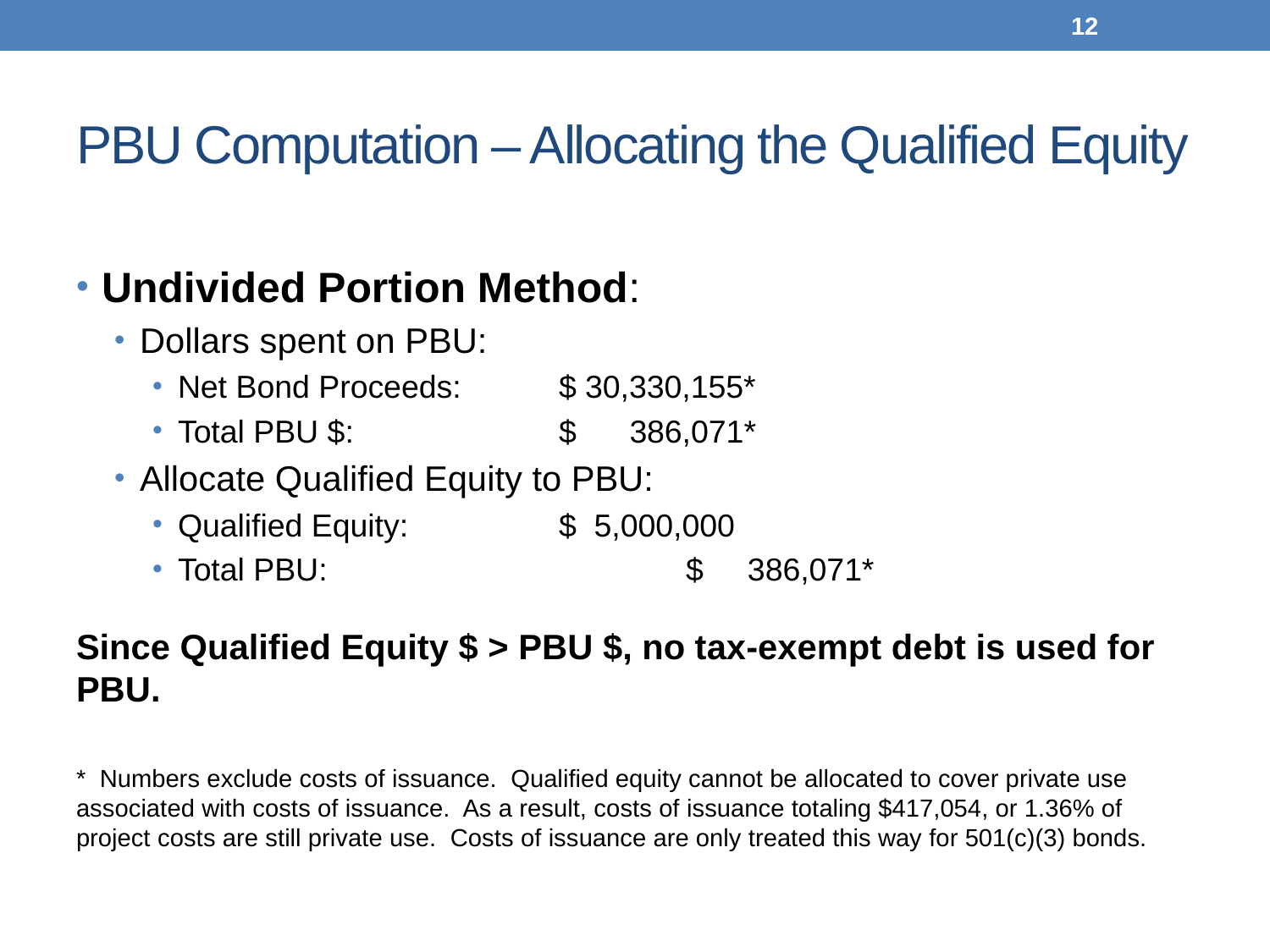

12
# PBU Computation – Allocating the Qualified Equity
Undivided Portion Method:
Dollars spent on PBU:
Net Bond Proceeds:	$ 30,330,155*
Total PBU $:		$      386,071*
Allocate Qualified Equity to PBU:
Qualified Equity:		$  5,000,000
Total PBU:			$     386,071*

Since Qualified Equity $ > PBU $, no tax-exempt debt is used for PBU.

*  Numbers exclude costs of issuance.  Qualified equity cannot be allocated to cover private use associated with costs of issuance.  As a result, costs of issuance totaling $417,054, or 1.36% of project costs are still private use.  Costs of issuance are only treated this way for 501(c)(3) bonds.